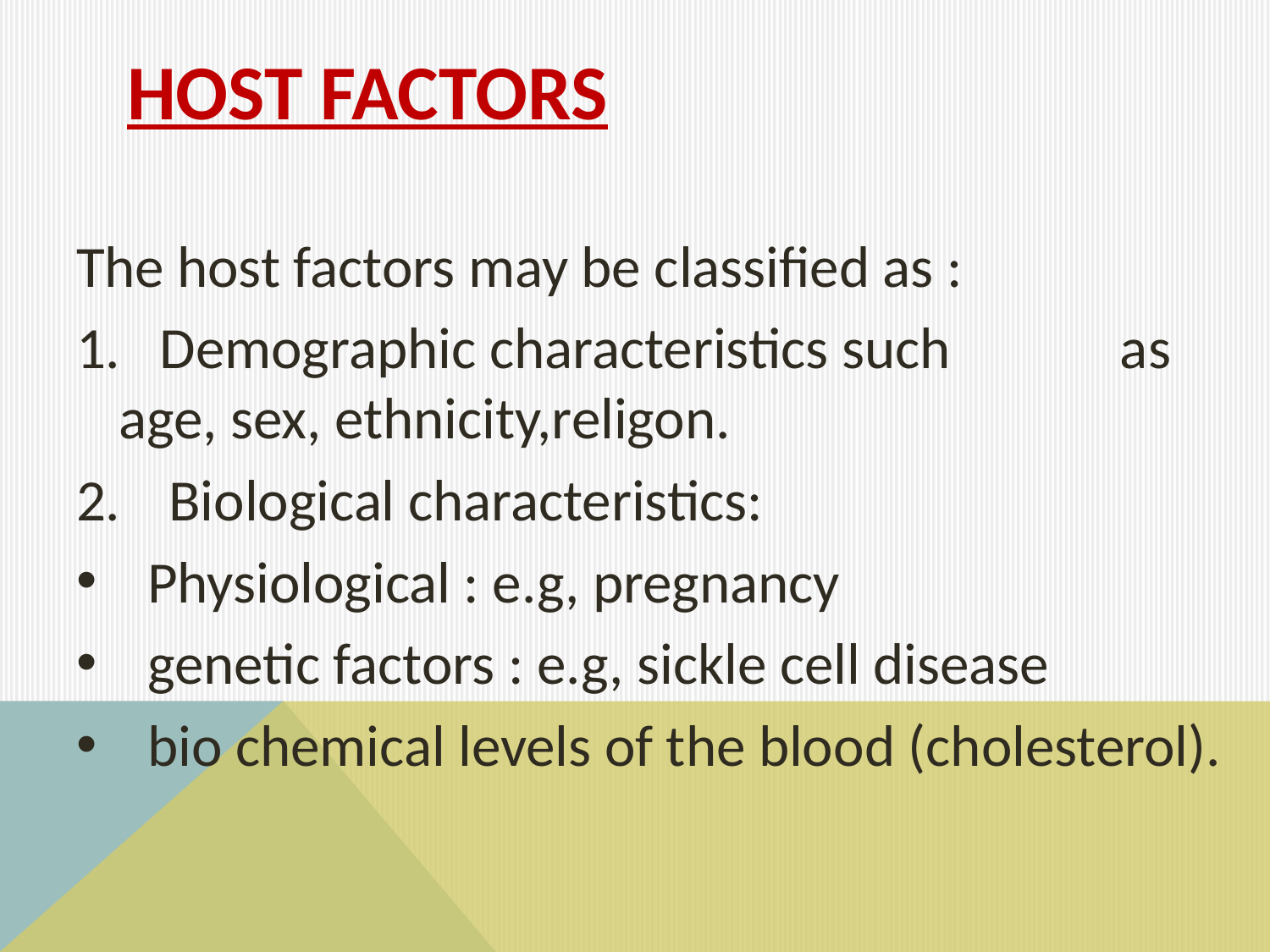

# HOST FACTORS
The host factors may be classified as :
1.   Demographic characteristics such     	    as age, sex, ethnicity,religon.
Biological characteristics:
Physiological : e.g, pregnancy
genetic factors : e.g, sickle cell disease
bio chemical levels of the blood (cholesterol).